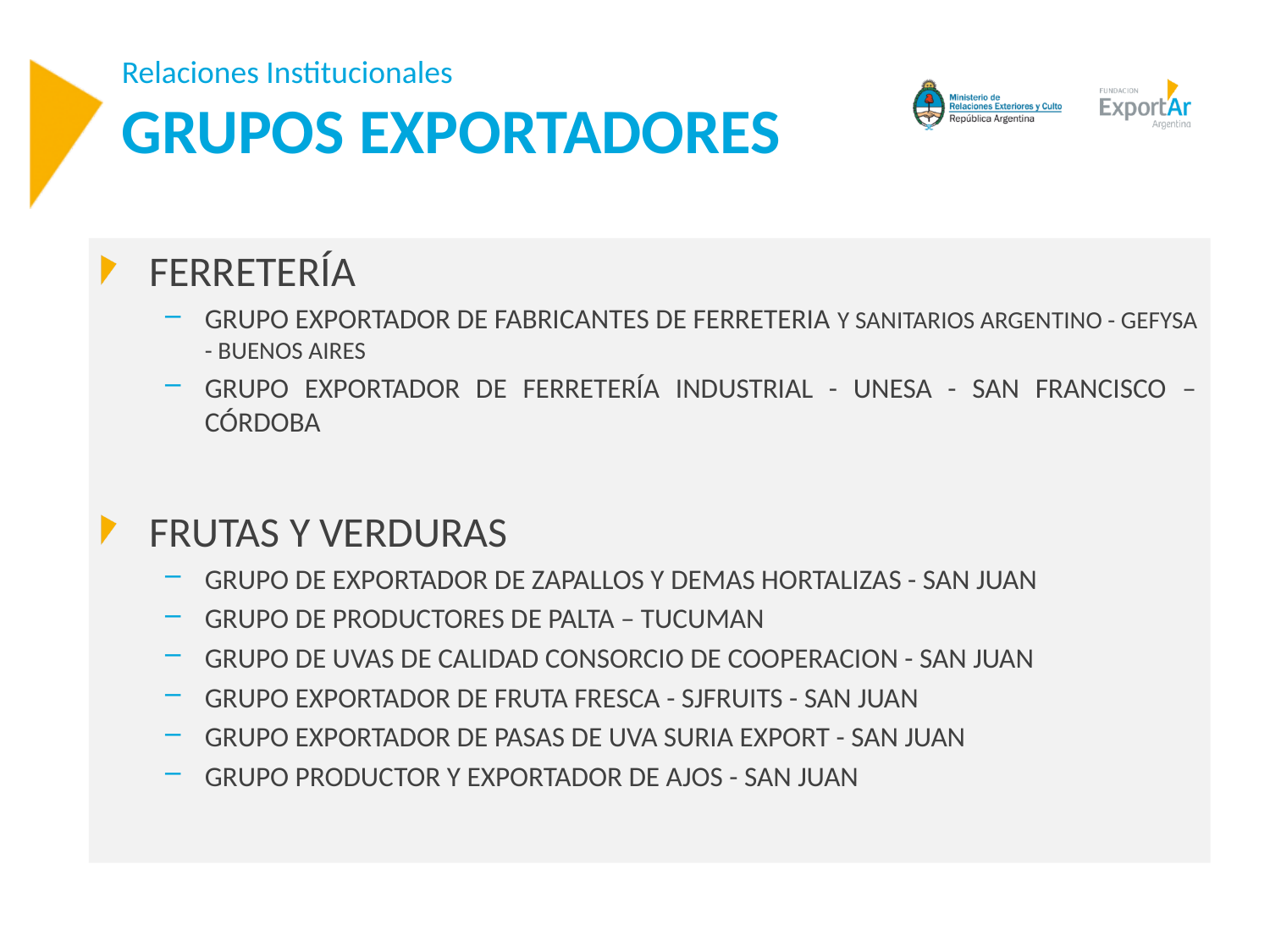

# Relaciones Institucionales GRUPOS EXPORTADORES
FERRETERÍA
GRUPO EXPORTADOR DE FABRICANTES DE FERRETERIA Y SANITARIOS ARGENTINO - GEFYSA - BUENOS AIRES
GRUPO EXPORTADOR DE FERRETERÍA INDUSTRIAL - UNESA - SAN FRANCISCO – CÓRDOBA

FRUTAS Y VERDURAS
GRUPO DE EXPORTADOR DE ZAPALLOS Y DEMAS HORTALIZAS - SAN JUAN
GRUPO DE PRODUCTORES DE PALTA – TUCUMAN
GRUPO DE UVAS DE CALIDAD CONSORCIO DE COOPERACION - SAN JUAN
GRUPO EXPORTADOR DE FRUTA FRESCA - SJFRUITS - SAN JUAN
GRUPO EXPORTADOR DE PASAS DE UVA SURIA EXPORT - SAN JUAN
GRUPO PRODUCTOR Y EXPORTADOR DE AJOS - SAN JUAN